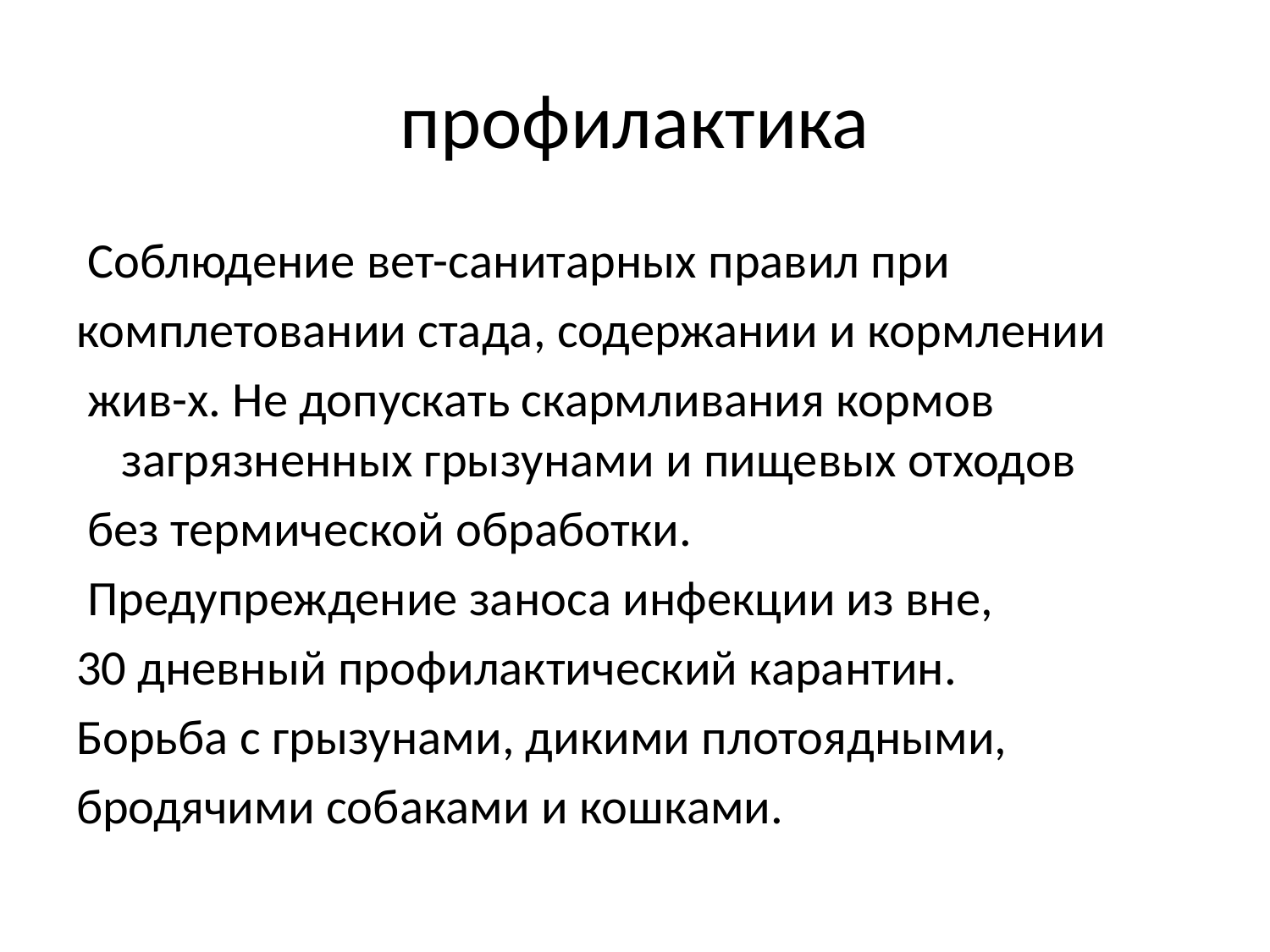

# профилактика
 Соблюдение вет-санитарных правил при
комплетовании стада, содержании и кормлении
 жив-х. Не допускать скармливания кормов загрязненных грызунами и пищевых отходов
 без термической обработки.
 Предупреждение заноса инфекции из вне,
30 дневный профилактический карантин.
Борьба с грызунами, дикими плотоядными,
бродячими собаками и кошками.